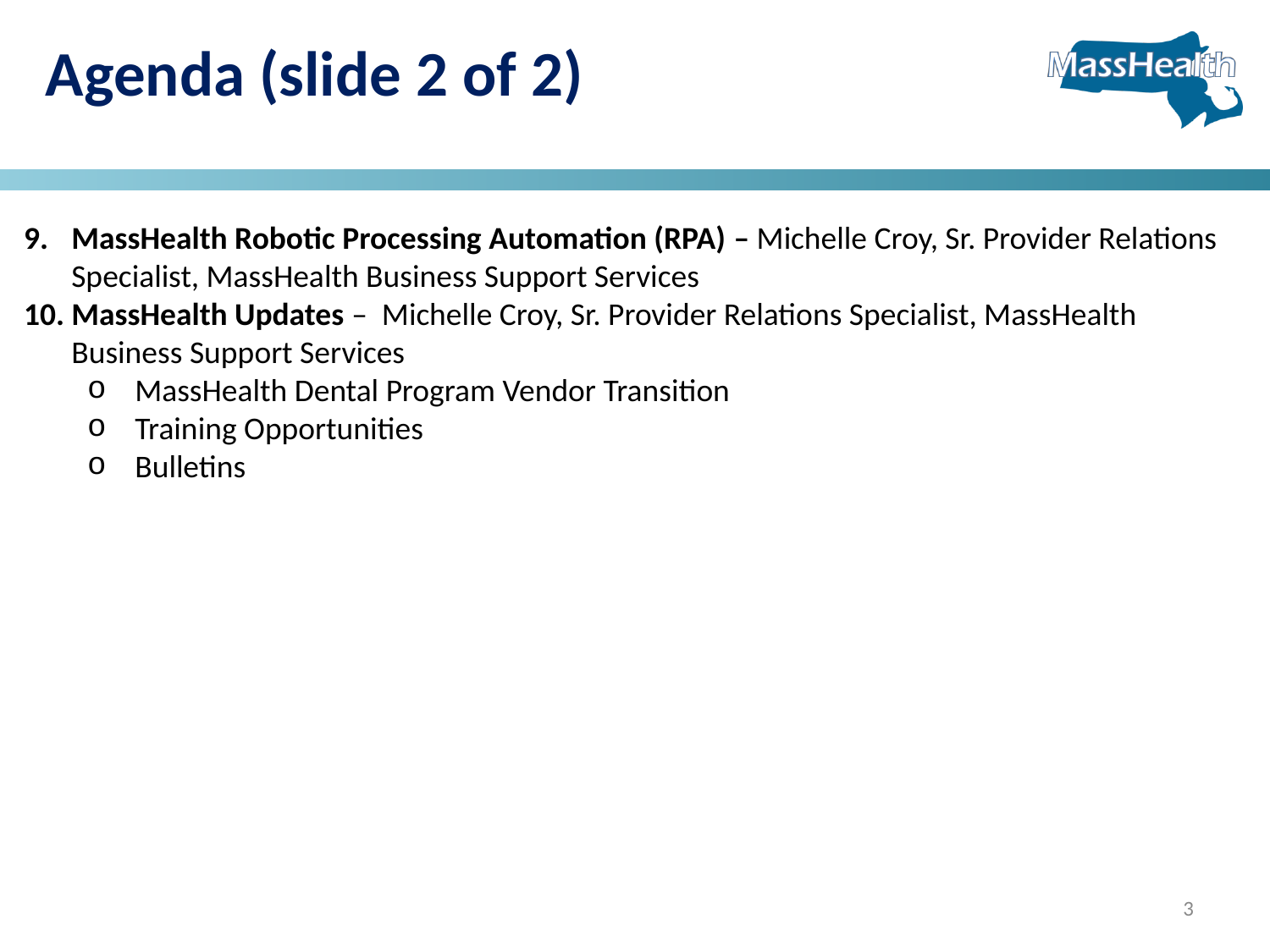

# Agenda (slide 2 of 2)
MassHealth Robotic Processing Automation (RPA) – Michelle Croy, Sr. Provider Relations Specialist, MassHealth Business Support Services
MassHealth Updates –  Michelle Croy, Sr. Provider Relations Specialist, MassHealth Business Support Services
MassHealth Dental Program Vendor Transition
Training Opportunities​
Bulletins

3